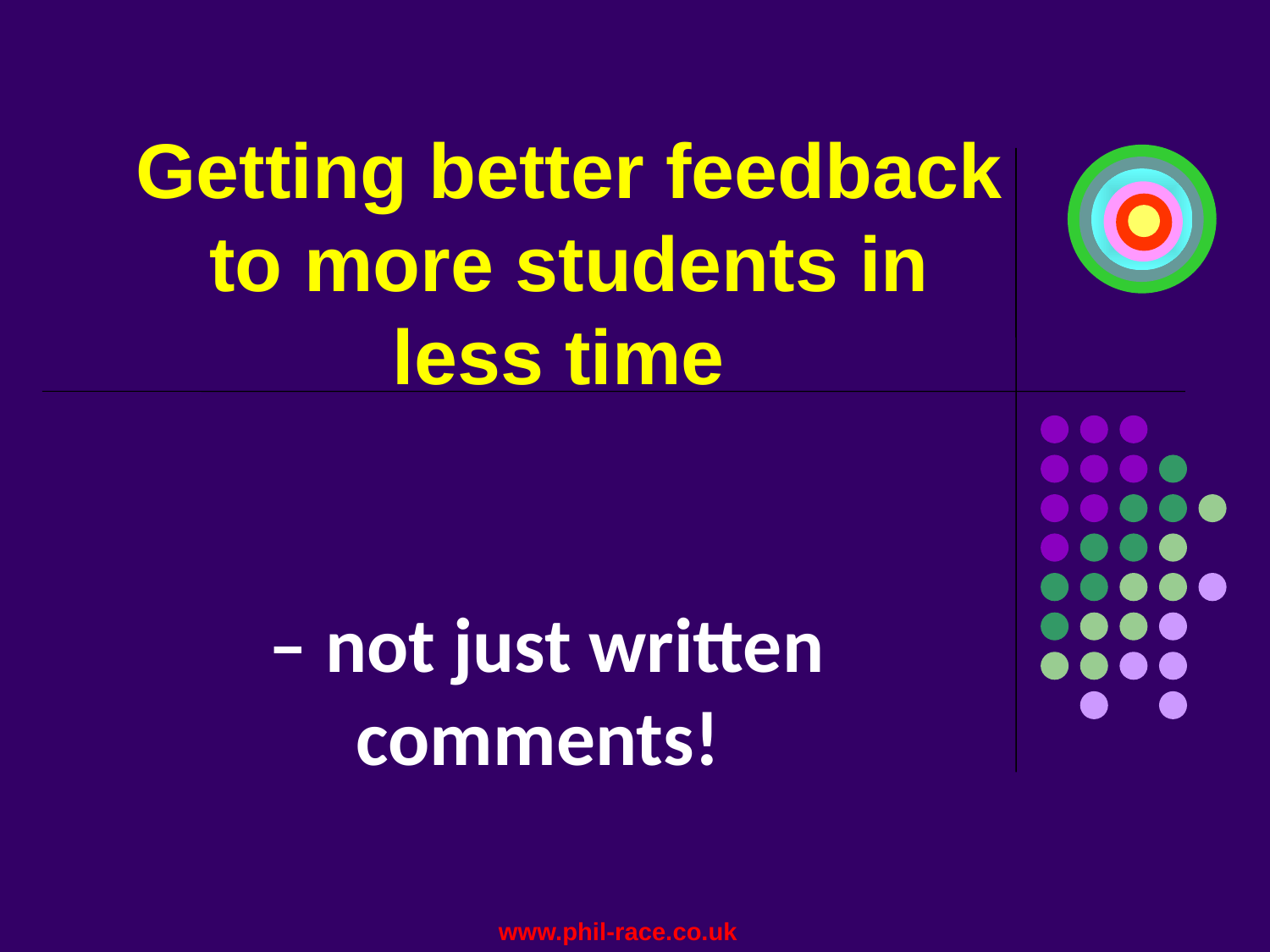

# Getting better feedback to more students in less time
– not just written comments!